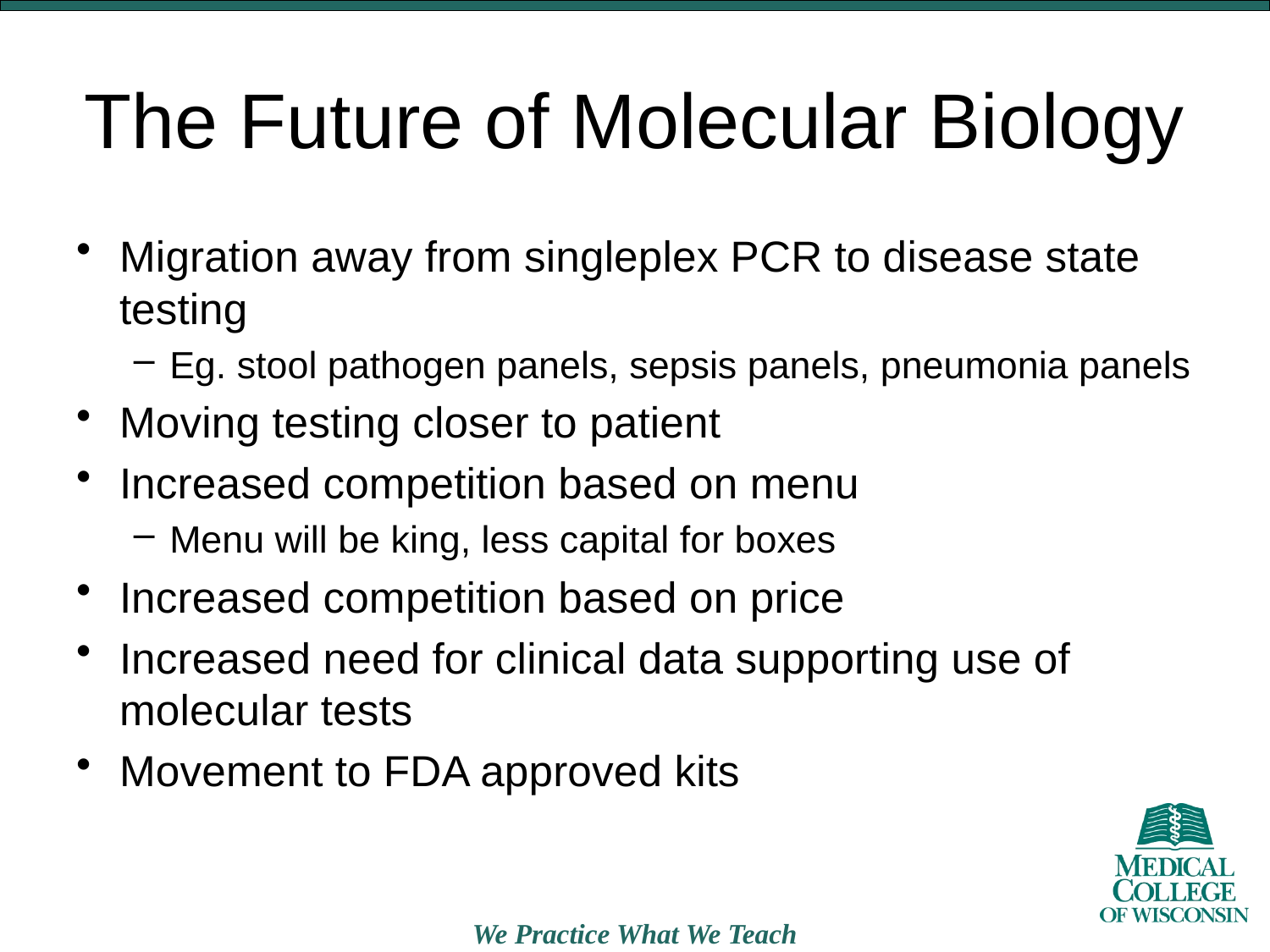

# The Future of Molecular Biology
Migration away from singleplex PCR to disease state testing
Eg. stool pathogen panels, sepsis panels, pneumonia panels
Moving testing closer to patient
Increased competition based on menu
Menu will be king, less capital for boxes
Increased competition based on price
Increased need for clinical data supporting use of molecular tests
Movement to FDA approved kits